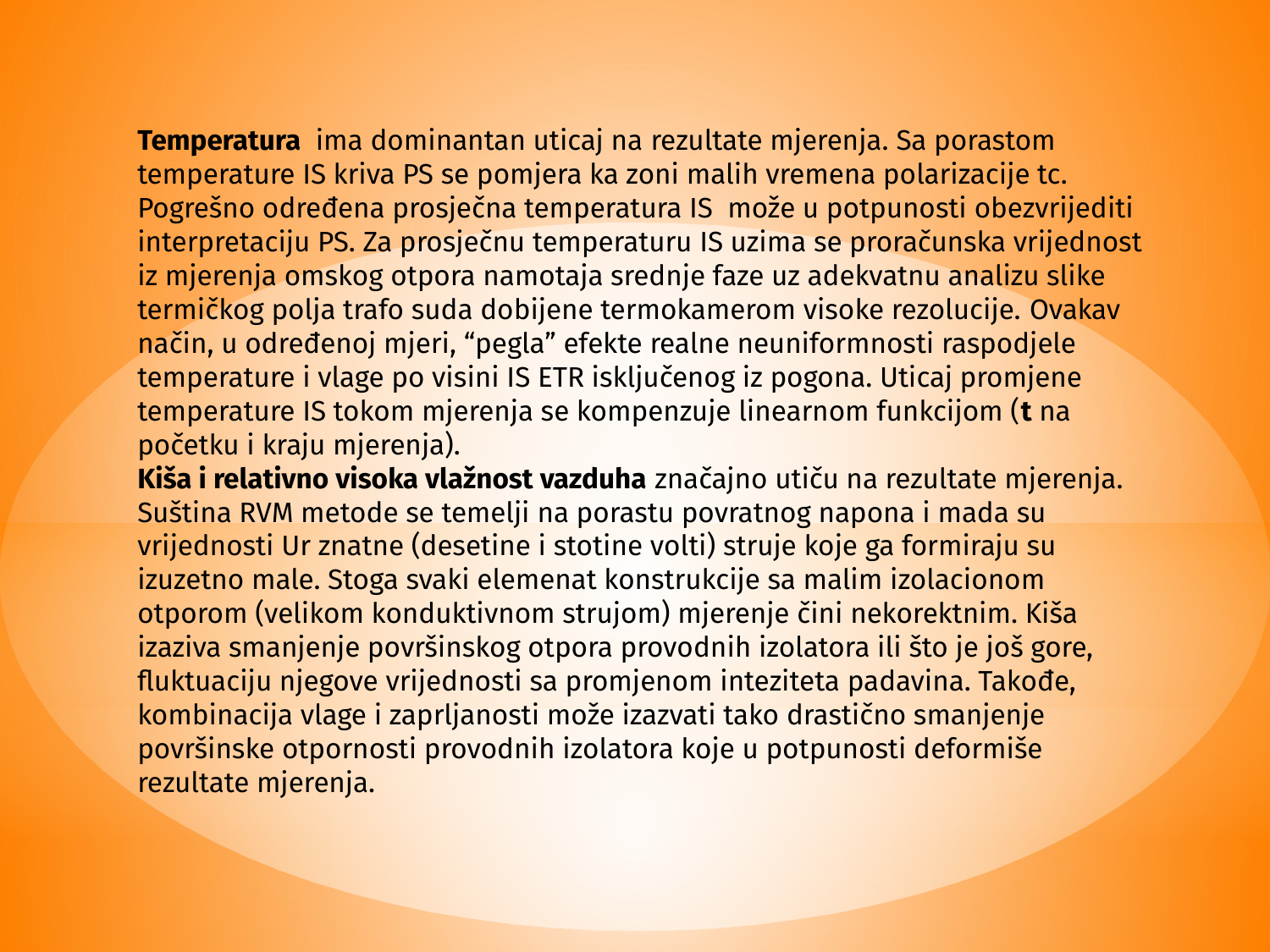

Temperatura  ima dominantan uticaj na rezultate mjerenja. Sa porastom temperature IS kriva PS se pomjera ka zoni malih vremena polarizacije tc. Pogrešno određena prosječna temperatura IS  može u potpunosti obezvrijediti interpretaciju PS. Za prosječnu temperaturu IS uzima se proračunska vrijednost iz mjerenja omskog otpora namotaja srednje faze uz adekvatnu analizu slike termičkog polja trafo suda dobijene termokamerom visoke rezolucije. Ovakav način, u određenoj mjeri, “pegla” efekte realne neuniformnosti raspodjele temperature i vlage po visini IS ETR isključenog iz pogona. Uticaj promjene temperature IS tokom mjerenja se kompenzuje linearnom funkcijom (t na početku i kraju mjerenja).
Kiša i relativno visoka vlažnost vazduha značajno utiču na rezultate mjerenja. Suština RVM metode se temelji na porastu povratnog napona i mada su vrijednosti Ur znatne (desetine i stotine volti) struje koje ga formiraju su izuzetno male. Stoga svaki elemenat konstrukcije sa malim izolacionom otporom (velikom konduktivnom strujom) mjerenje čini nekorektnim. Kiša izaziva smanjenje površinskog otpora provodnih izolatora ili što je još gore, fluktuaciju njegove vrijednosti sa promjenom inteziteta padavina. Takođe, kombinacija vlage i zaprljanosti može izazvati tako drastično smanjenje površinske otpornosti provodnih izolatora koje u potpunosti deformiše rezultate mjerenja.